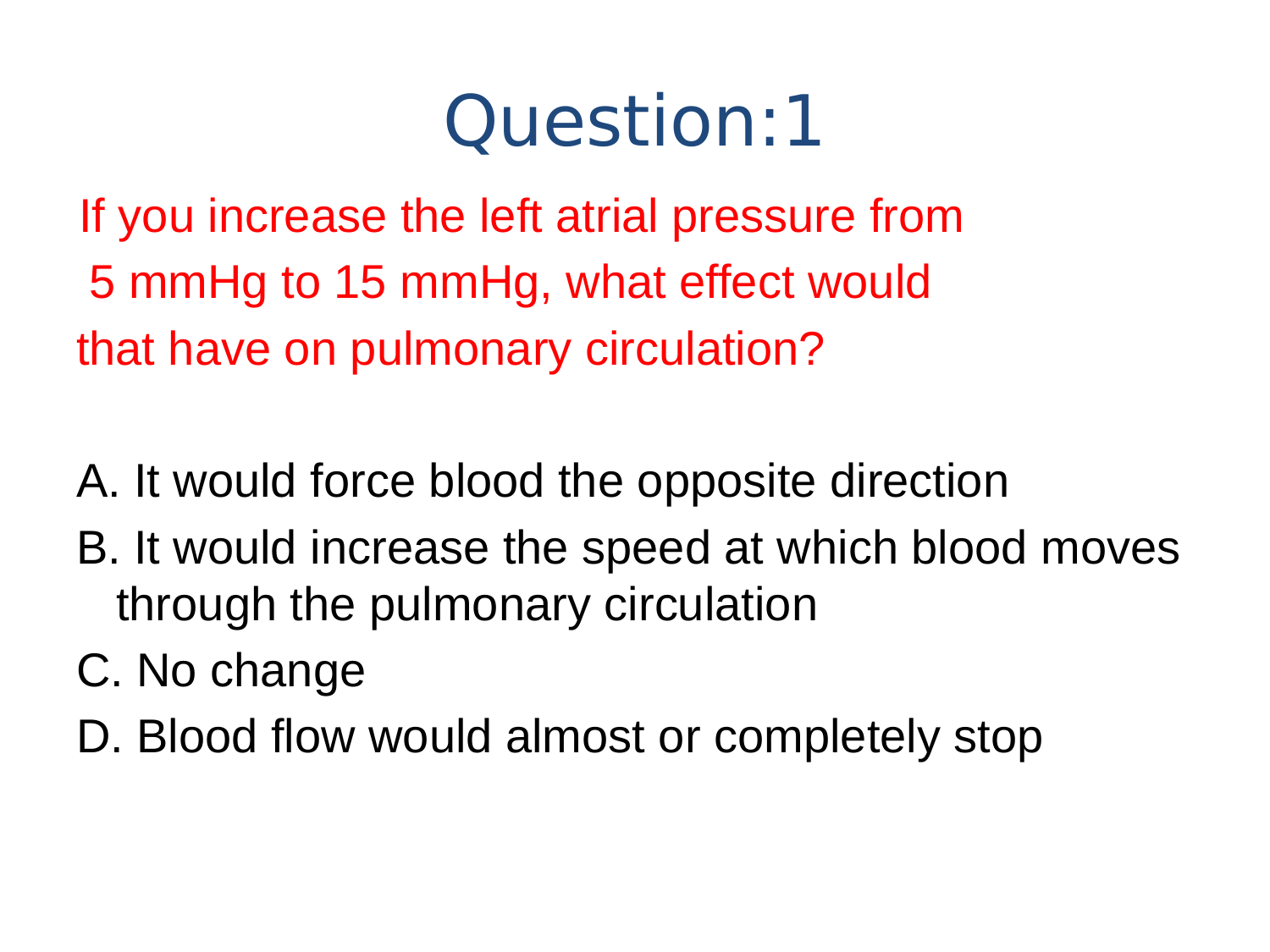

# Question:1
 If you increase the left atrial pressure from
 5 mmHg to 15 mmHg, what effect would
that have on pulmonary circulation?

A. It would force blood the opposite direction
B. It would increase the speed at which blood moves through the pulmonary circulation
C. No change
D. Blood flow would almost or completely stop